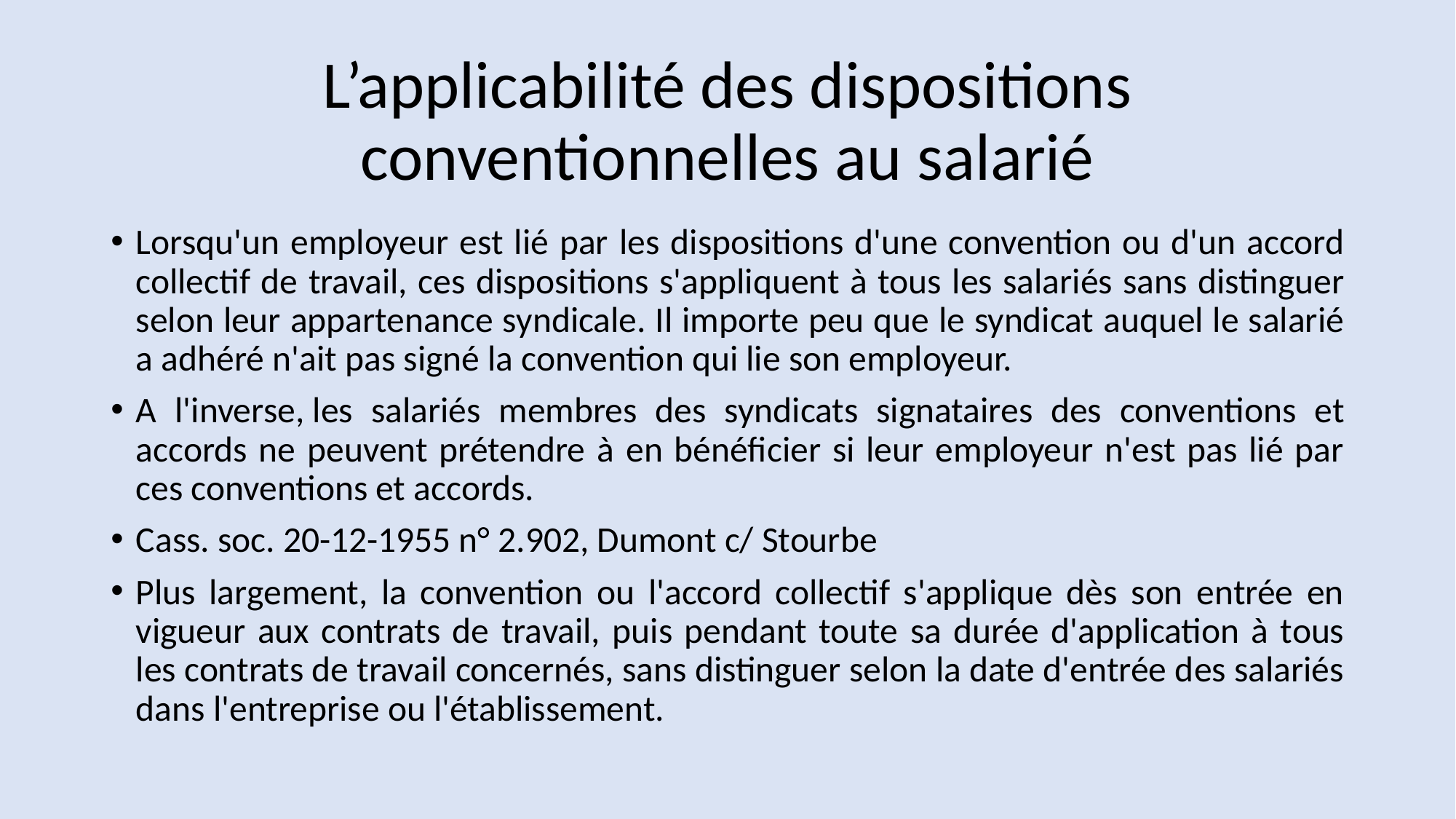

# L’applicabilité des dispositions conventionnelles au salarié
Lorsqu'un employeur est lié par les dispositions d'une convention ou d'un accord collectif de travail, ces dispositions s'appliquent à tous les salariés sans distinguer selon leur appartenance syndicale. Il importe peu que le syndicat auquel le salarié a adhéré n'ait pas signé la convention qui lie son employeur.
A l'inverse, les salariés membres des syndicats signataires des conventions et accords ne peuvent prétendre à en bénéficier si leur employeur n'est pas lié par ces conventions et accords.
Cass. soc. 20-12-1955 n° 2.902, Dumont c/ Stourbe
Plus largement, la convention ou l'accord collectif s'applique dès son entrée en vigueur aux contrats de travail, puis pendant toute sa durée d'application à tous les contrats de travail concernés, sans distinguer selon la date d'entrée des salariés dans l'entreprise ou l'établissement.